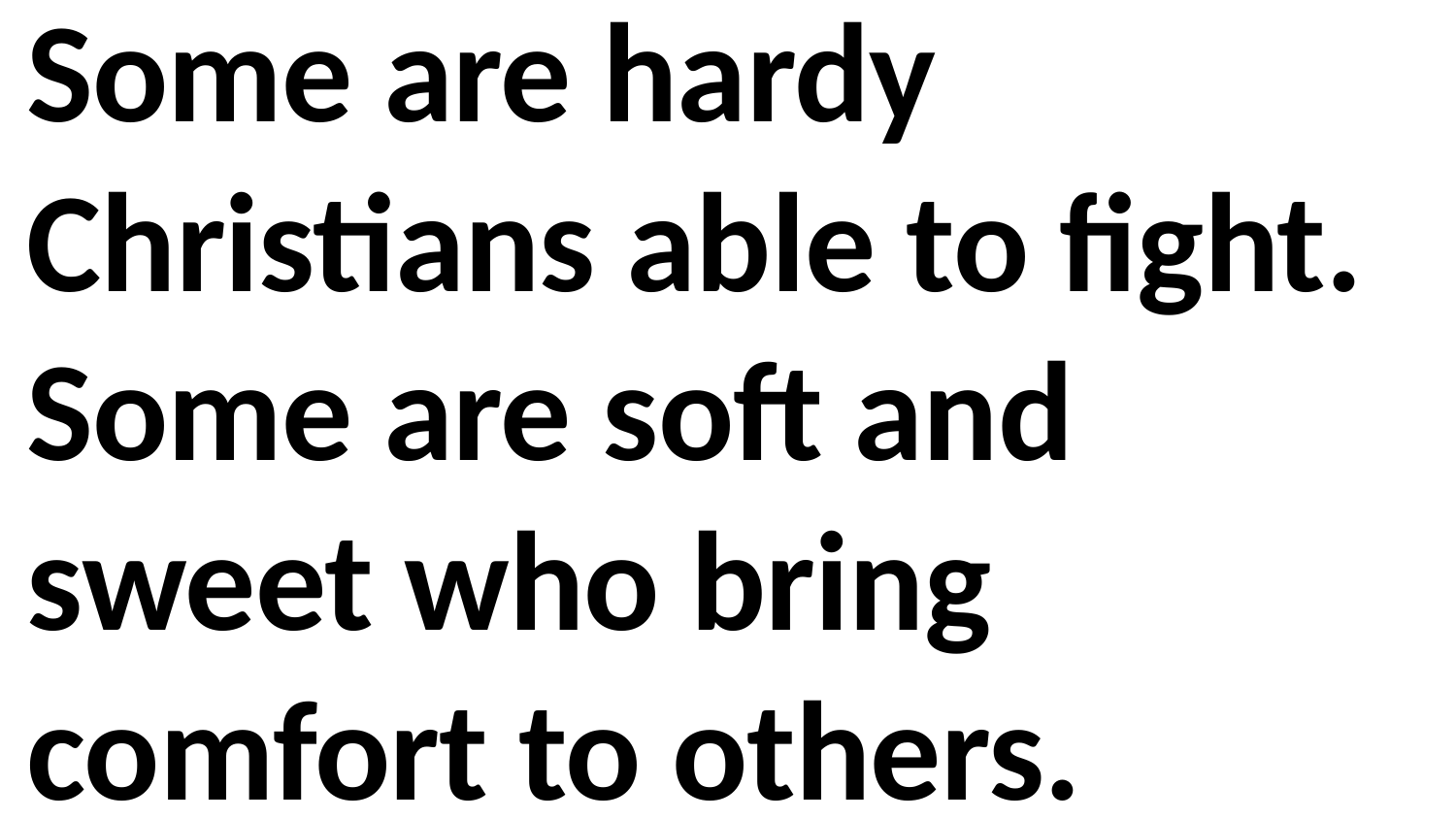

Some are hardy Christians able to fight.  Some are soft and sweet who bring comfort to others.